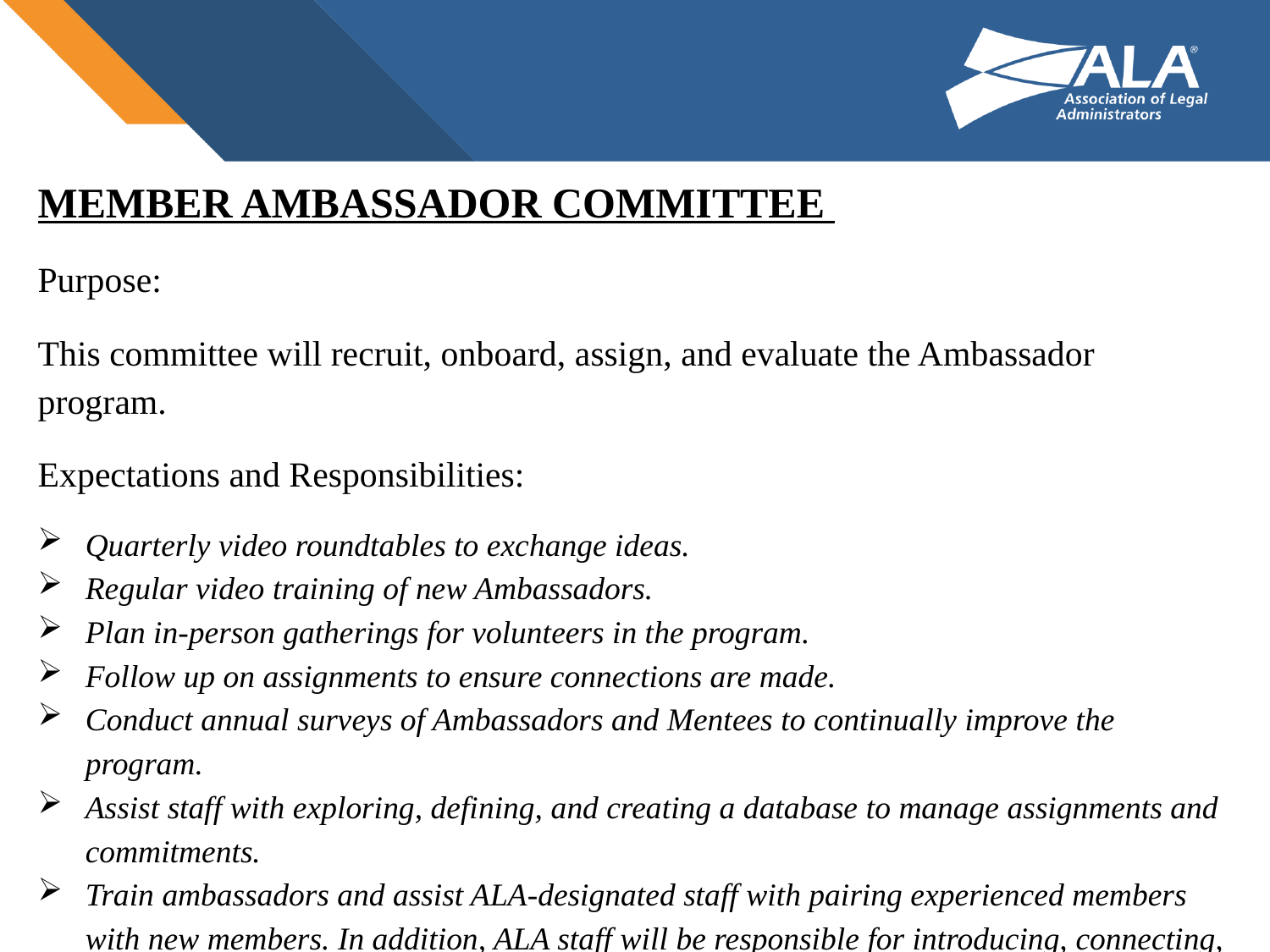

MEMBER AMBASSADOR COMMITTEE

Purpose:

This committee will recruit, onboard, assign, and evaluate the Ambassador program.

Expectations and Responsibilities:

Quarterly video roundtables to exchange ideas.
Regular video training of new Ambassadors.
Plan in-person gatherings for volunteers in the program.
Follow up on assignments to ensure connections are made.
Conduct annual surveys of Ambassadors and Mentees to continually improve the program.
Assist staff with exploring, defining, and creating a database to manage assignments and commitments.
Train ambassadors and assist ALA-designated staff with pairing experienced members with new members. In addition, ALA staff will be responsible for introducing, connecting, and maintaining the ambassador program.